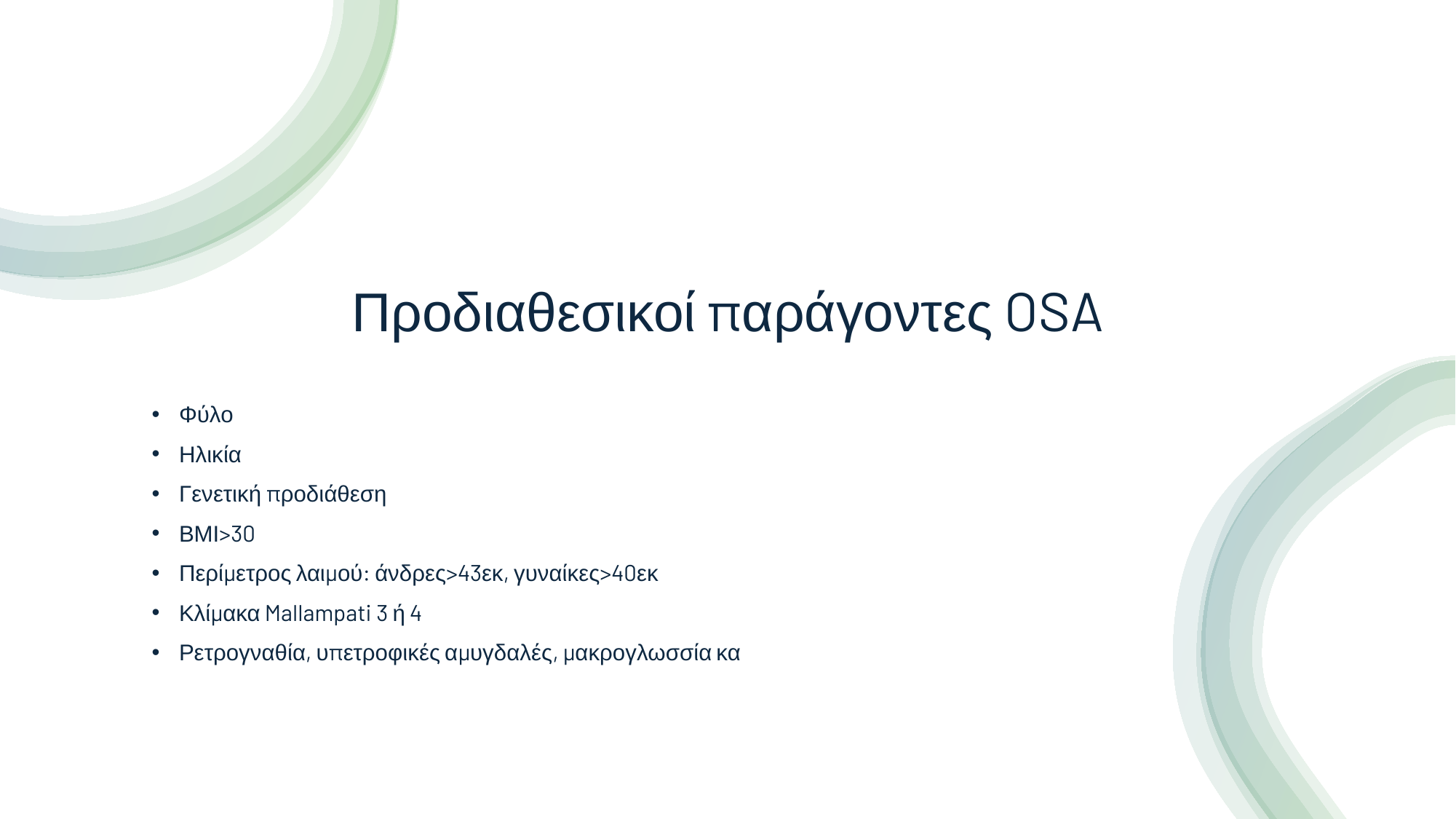

# Προδιαθεσικοί παράγοντες OSA
Φύλο
Ηλικία
Γενετική προδιάθεση
ΒΜΙ>30
Περίμετρος λαιμού: άνδρες>43εκ, γυναίκες>40εκ
Κλίμακα Mallampati 3 ή 4
Ρετρογναθία, υπετροφικές αμυγδαλές, μακρογλωσσία κα